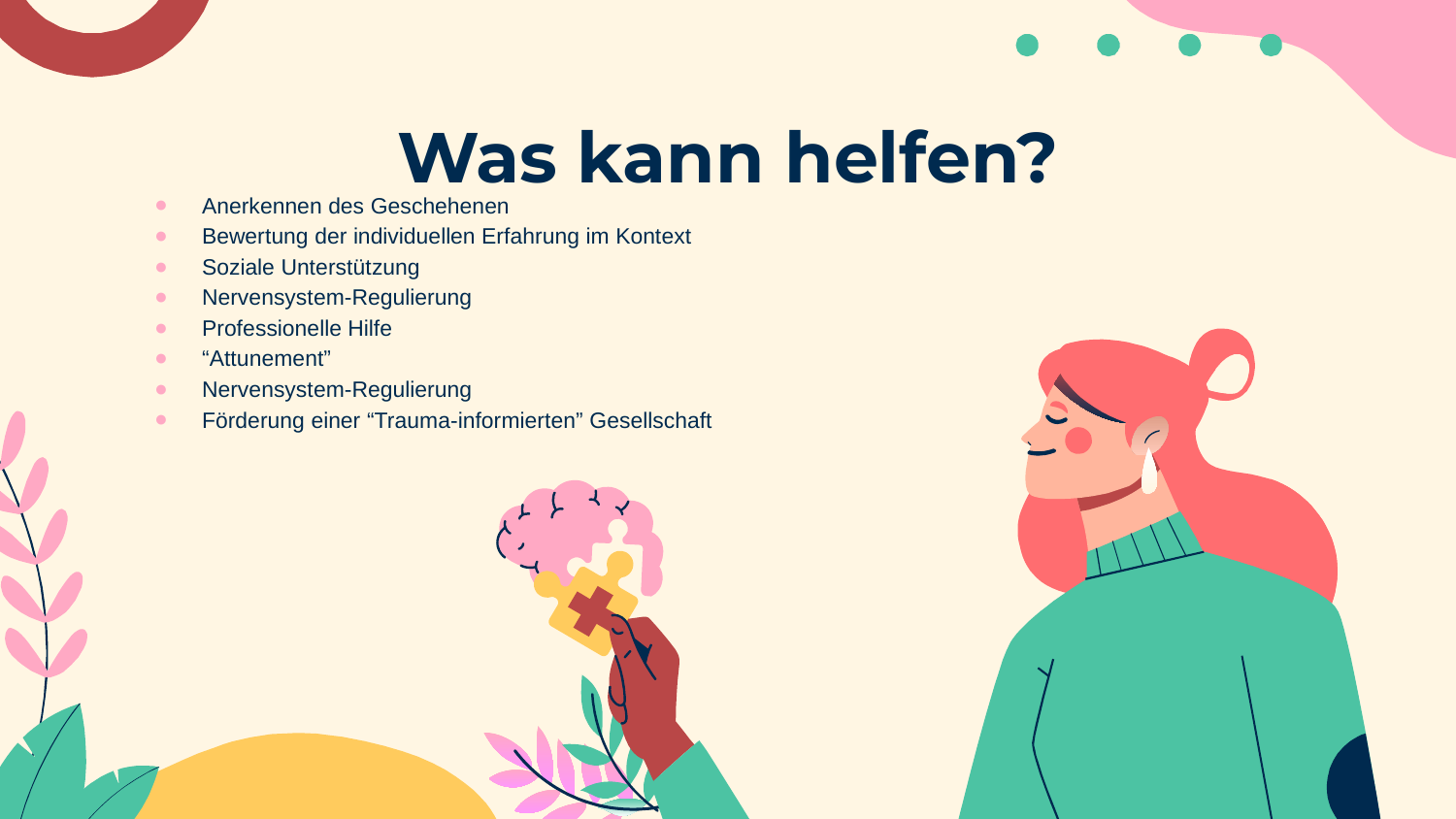

# Was kann helfen?

Anerkennen des Geschehenen
Bewertung der individuellen Erfahrung im Kontext
Soziale Unterstützung
Nervensystem-Regulierung
Professionelle Hilfe
“Attunement”
Nervensystem-Regulierung
Förderung einer “Trauma-informierten” Gesellschaft